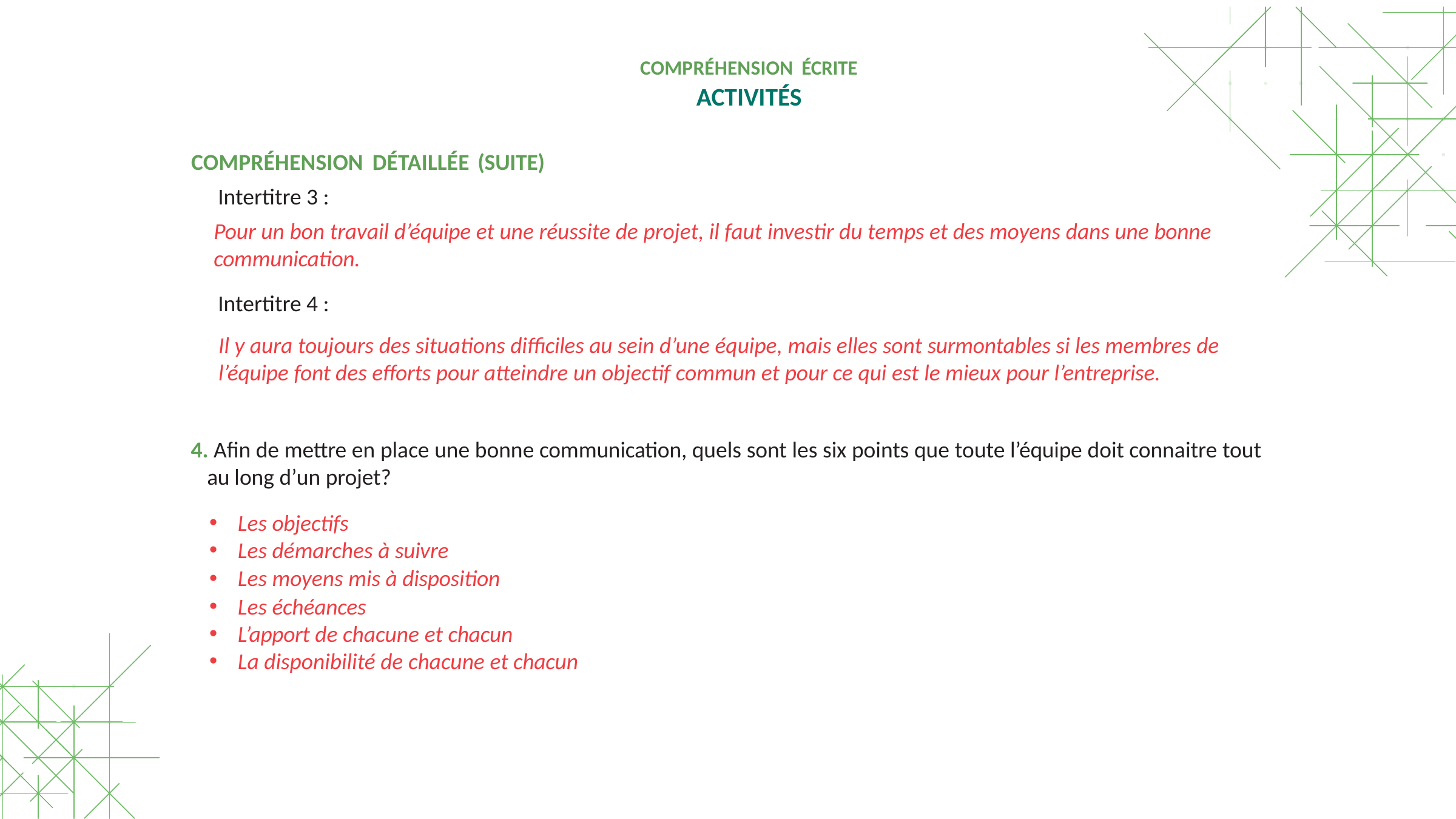

COMPRÉHENSION ÉCRITE
ACTIVITÉS

COMPRÉHENSION DÉTAILLÉE (SUITE)
Intertitre 3 :

Intertitre 4 :

4. Afin de mettre en place une bonne communication, quels sont les six points que toute l’équipe doit connaitre tout au long d’un projet?
Pour un bon travail d’équipe et une réussite de projet, il faut investir du temps et des moyens dans une bonne communication.

Il y aura toujours des situations difficiles au sein d’une équipe, mais elles sont surmontables si les membres de l’équipe font des efforts pour atteindre un objectif commun et pour ce qui est le mieux pour l’entreprise.

Les objectifs
Les démarches à suivre
Les moyens mis à disposition
Les échéances
L’apport de chacune et chacun
La disponibilité de chacune et chacun